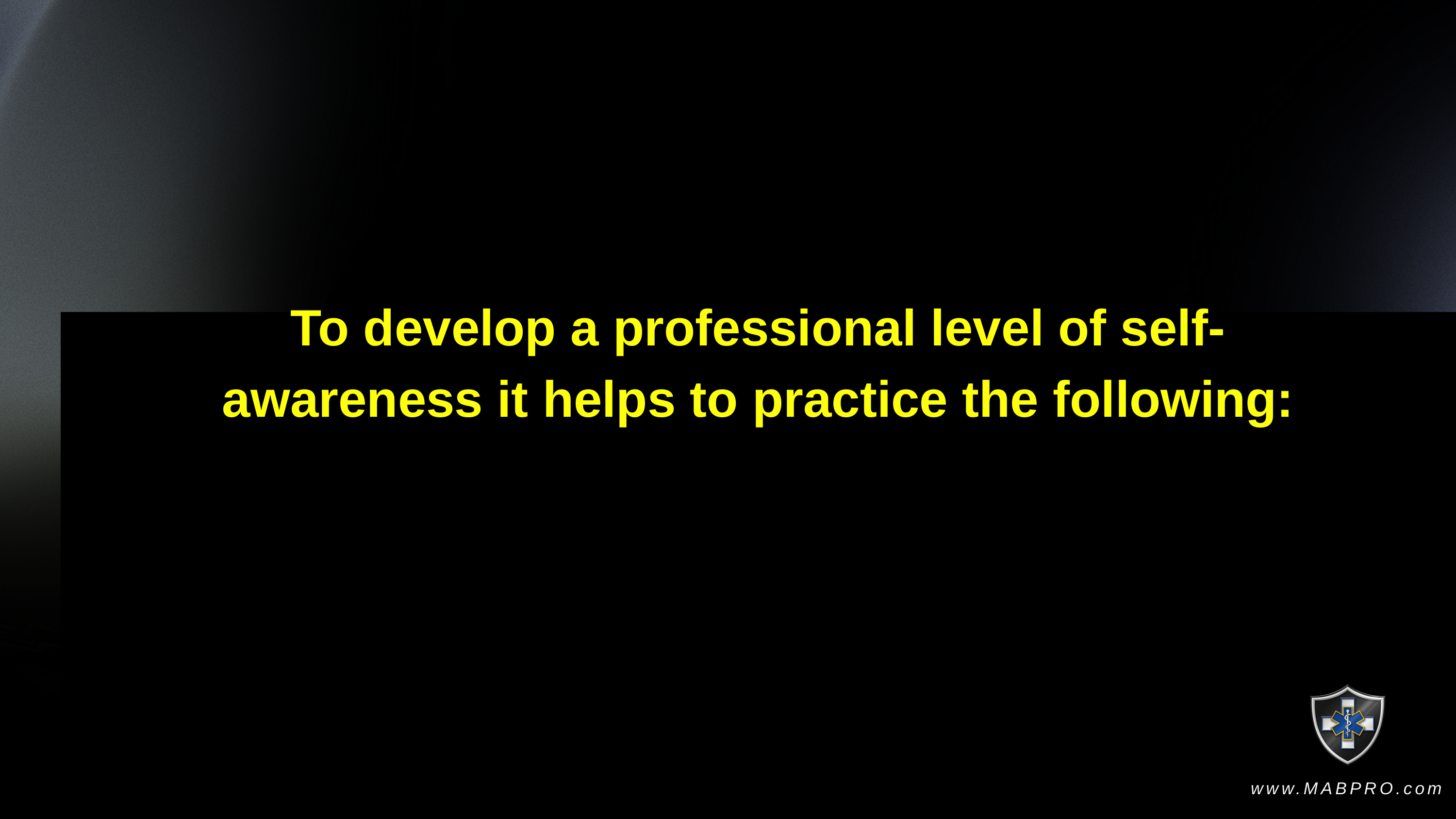

To develop a professional level of self-awareness it helps to practice the following:

In this lesson will be reviewing Self-awareness and our readiness to identify, process, and comprehend critical information. Are you ready to deal with the stressors and conflicts that drive the environments around us?

The only control we truly have in the world is self-control with self-awareness being an extension of that control. It is a powerful skill that helps individuals understand their emotions, thoughts, and behaviors, and how these impact themselves and those around them

www.MABPRO.com